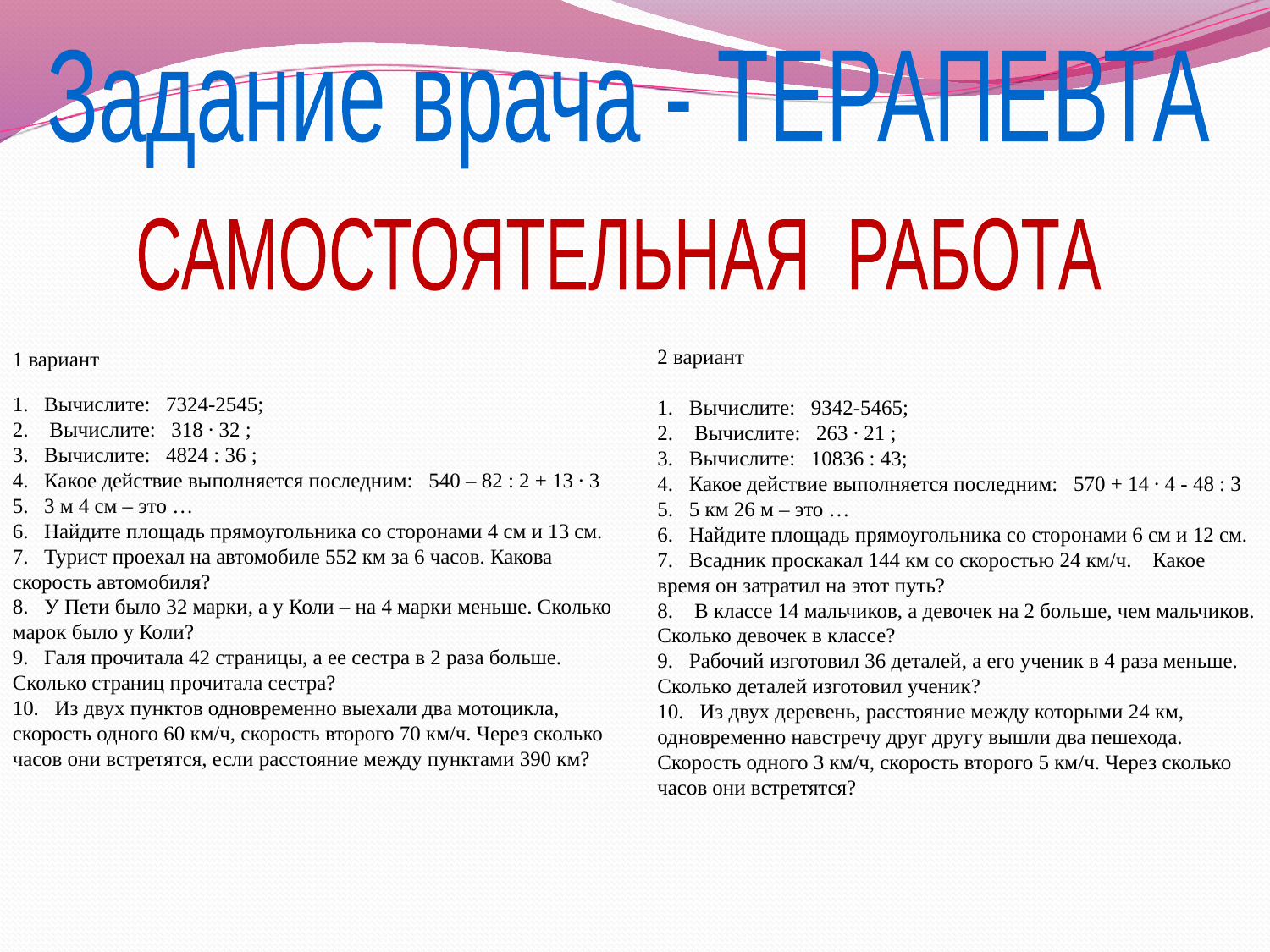

Задание врача - ТЕРАПЕВТА
САМОСТОЯТЕЛЬНАЯ  РАБОТА
1 вариант

1.   Вычислите:   7324-2545;
2.    Вычислите:   318 ∙ 32 ;
3.   Вычислите:   4824 : 36 ;
4.   Какое действие выполняется последним:   540 – 82 : 2 + 13 ∙ 3
5.   3 м 4 см – это …
6.   Найдите площадь прямоугольника со сторонами 4 см и 13 см.
7.   Турист проехал на автомобиле 552 км за 6 часов. Какова скорость автомобиля?
8.   У Пети было 32 марки, а у Коли – на 4 марки меньше. Сколько марок было у Коли?
9.   Галя прочитала 42 страницы, а ее сестра в 2 раза больше. Сколько страниц прочитала сестра?
10.   Из двух пунктов одновременно выехали два мотоцикла, скорость одного 60 км/ч, скорость второго 70 км/ч. Через сколько часов они встретятся, если расстояние между пунктами 390 км?
2 вариант

1.   Вычислите:   9342-5465;
2.    Вычислите:   263 ∙ 21 ;
3.   Вычислите:   10836 : 43;
4.   Какое действие выполняется последним:   570 + 14 ∙ 4 - 48 : 3
5.   5 км 26 м – это …
6.   Найдите площадь прямоугольника со сторонами 6 см и 12 см.
7.   Всадник проскакал 144 км со скоростью 24 км/ч.    Какое время он затратил на этот путь?
8.    В классе 14 мальчиков, а девочек на 2 больше, чем мальчиков. Сколько девочек в классе?
9.   Рабочий изготовил 36 деталей, а его ученик в 4 раза меньше. Сколько деталей изготовил ученик?
10.   Из двух деревень, расстояние между которыми 24 км, одновременно навстречу друг другу вышли два пешехода. Скорость одного 3 км/ч, скорость второго 5 км/ч. Через сколько часов они встретятся?